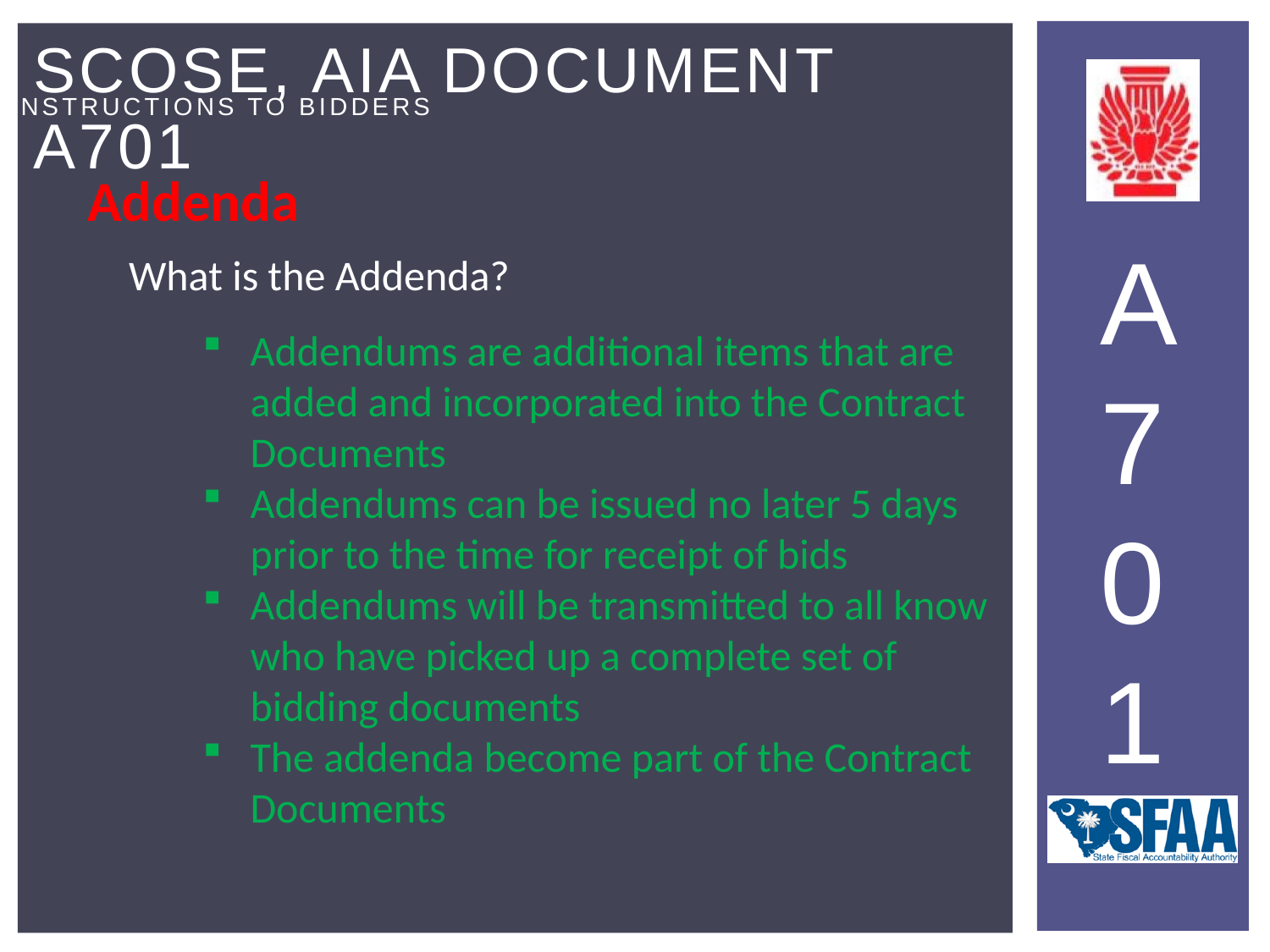

Addenda
What is the Addenda?
Addendums are additional items that are added and incorporated into the Contract Documents
Addendums can be issued no later 5 days prior to the time for receipt of bids
Addendums will be transmitted to all know who have picked up a complete set of bidding documents
The addenda become part of the Contract Documents